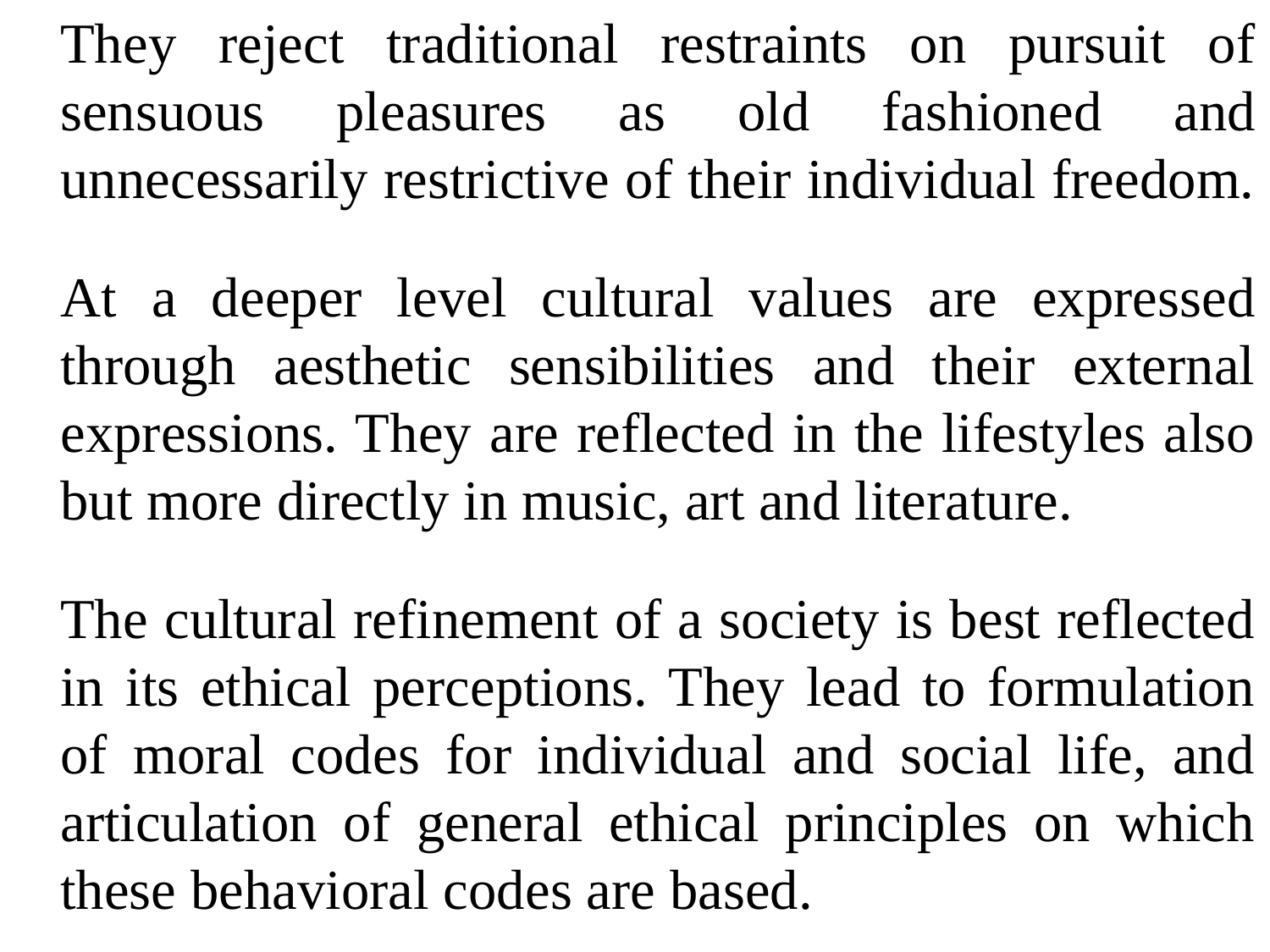

They reject traditional restraints on pursuit of sensuous pleasures as old fashioned and unnecessarily restrictive of their individual freedom.

	At a deeper level cultural values are expressed through aesthetic sensibilities and their external expressions. They are reflected in the lifestyles also but more directly in music, art and literature.

	The cultural refinement of a society is best reflected in its ethical perceptions. They lead to formulation of moral codes for individual and social life, and articulation of general ethical principles on which these behavioral codes are based.